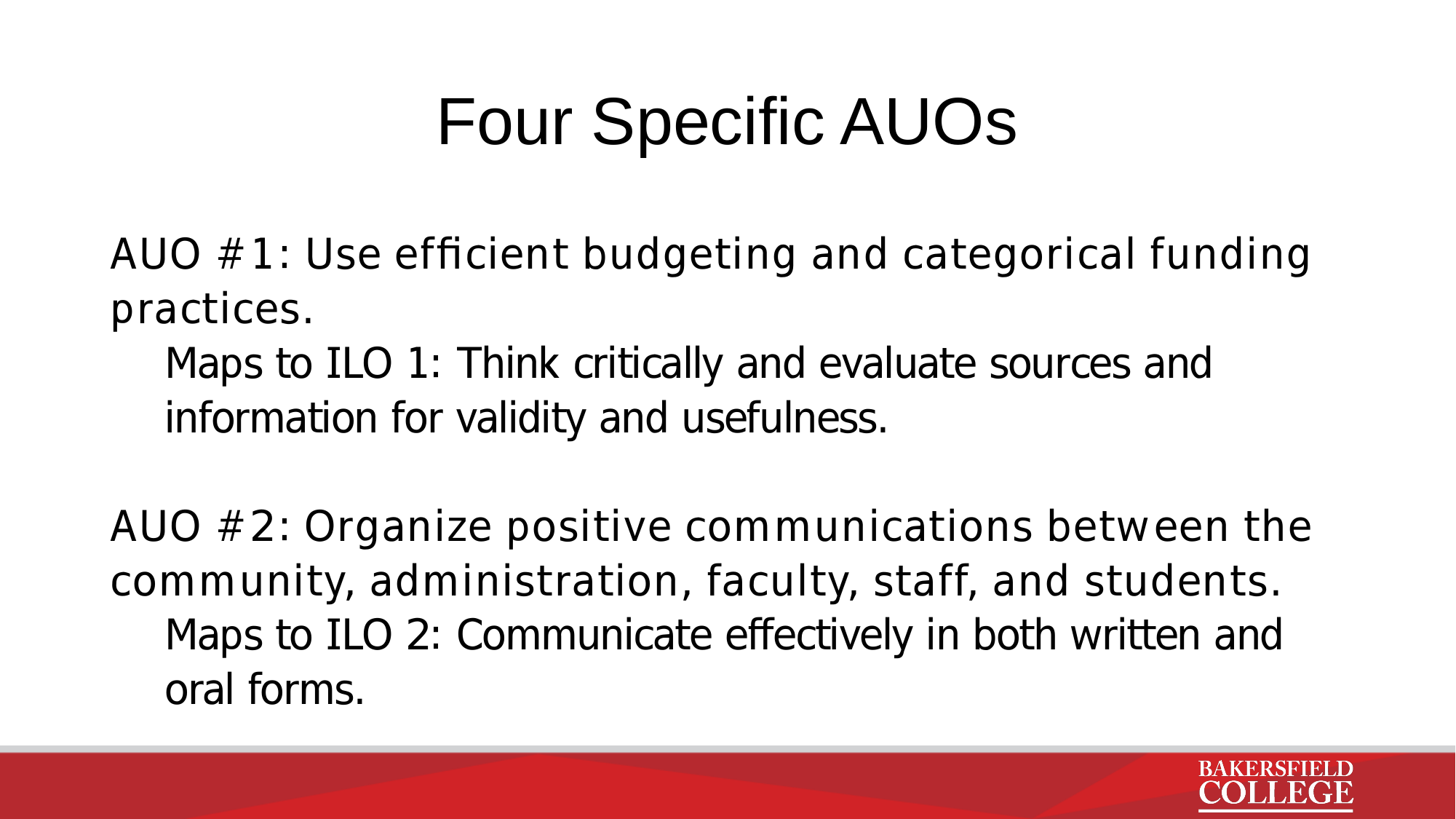

# Four Specific AUOs
AUO #1: Use efficient budgeting and categorical funding practices.
Maps to ILO 1: Think critically and evaluate sources and information for validity and usefulness.

AUO #2: Organize positive communications between the community, administration, faculty, staff, and students.
Maps to ILO 2: Communicate effectively in both written and oral forms.